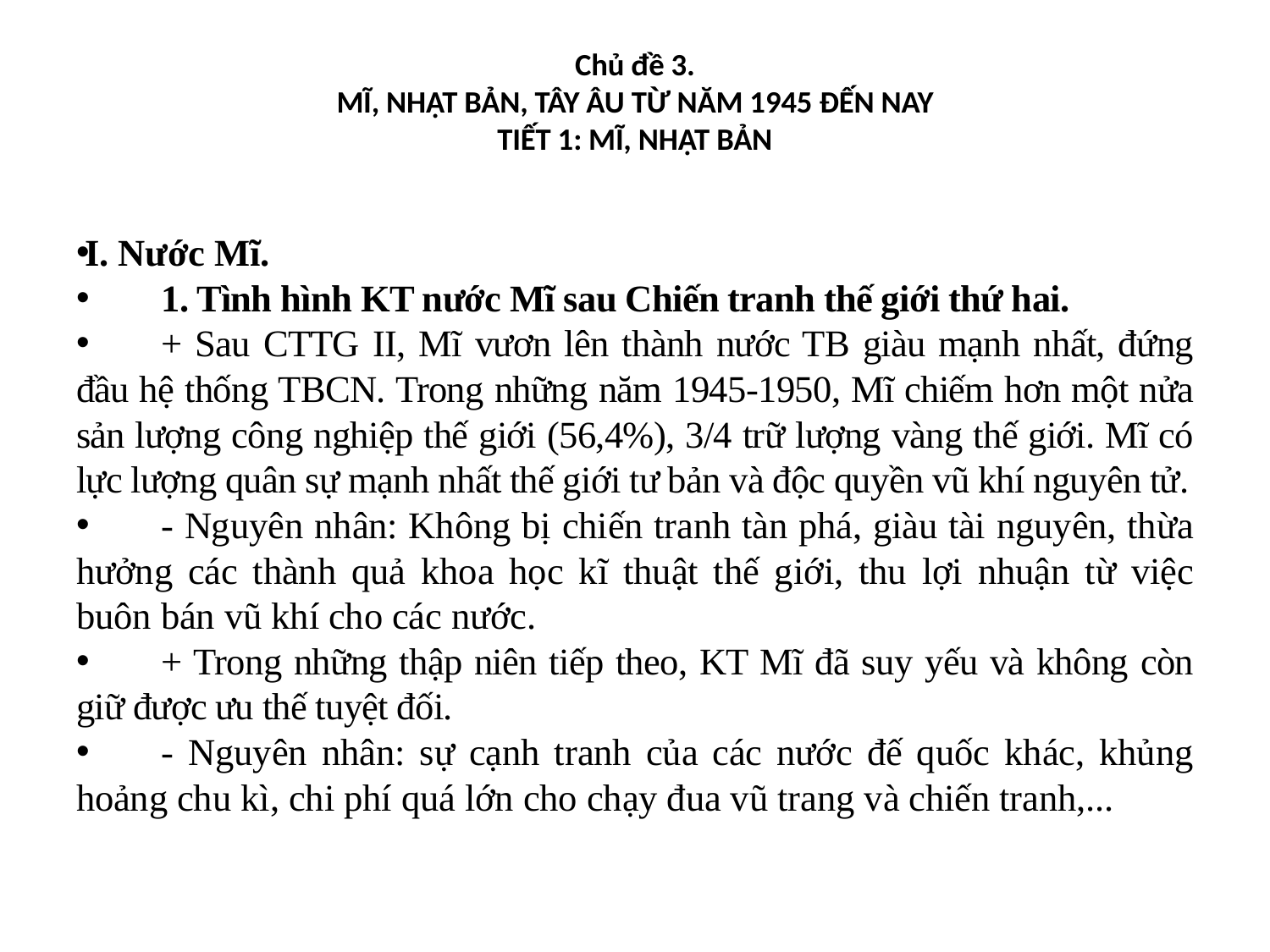

# Chủ đề 3. MĨ, NHẬT BẢN, TÂY ÂU TỪ NĂM 1945 ĐẾN NAY TIẾT 1: MĨ, NHẬT BẢN
I. Nước Mĩ.
	1. Tình hình KT nước Mĩ sau Chiến tranh thế giới thứ hai.
	+ Sau CTTG II, Mĩ vươn lên thành nước TB giàu mạnh nhất, đứng đầu hệ thống TBCN. Trong những năm 1945-1950, Mĩ chiếm hơn một nửa sản lượng công nghiệp thế giới (56,4%), 3/4 trữ lượng vàng thế giới. Mĩ có lực lượng quân sự mạnh nhất thế giới tư bản và độc quyền vũ khí nguyên tử.
	- Nguyên nhân: Không bị chiến tranh tàn phá, giàu tài nguyên, thừa hưởng các thành quả khoa học kĩ thuật thế giới, thu lợi nhuận từ việc buôn bán vũ khí cho các nước.
	+ Trong những thập niên tiếp theo, KT Mĩ đã suy yếu và không còn giữ được ưu thế tuyệt đối.
	- Nguyên nhân: sự cạnh tranh của các nước đế quốc khác, khủng hoảng chu kì, chi phí quá lớn cho chạy đua vũ trang và chiến tranh,...